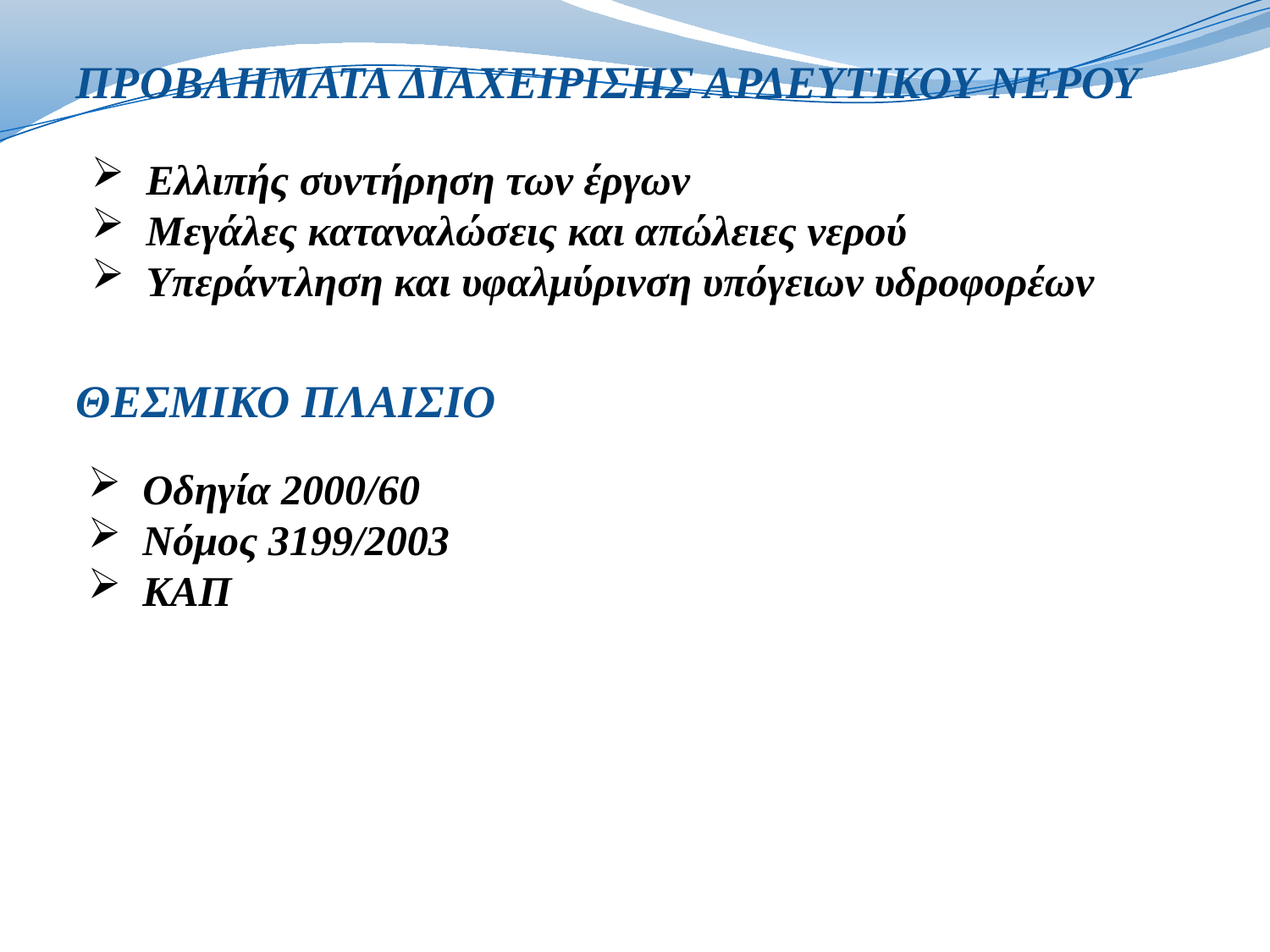

ΠΡΟΒΛΗΜΑΤΑ ΔΙΑΧΕΙΡΙΣΗΣ ΑΡΔΕΥΤΙΚΟΥ ΝΕΡΟΥ
  Ελλιπής συντήρηση των έργων
  Μεγάλες καταναλώσεις και απώλειες νερού
  Υπεράντληση και υφαλμύρινση υπόγειων υδροφορέων
ΘΕΣΜΙΚΟ ΠΛΑΙΣΙΟ
  Οδηγία 2000/60
  Νόμος 3199/2003
  ΚΑΠ